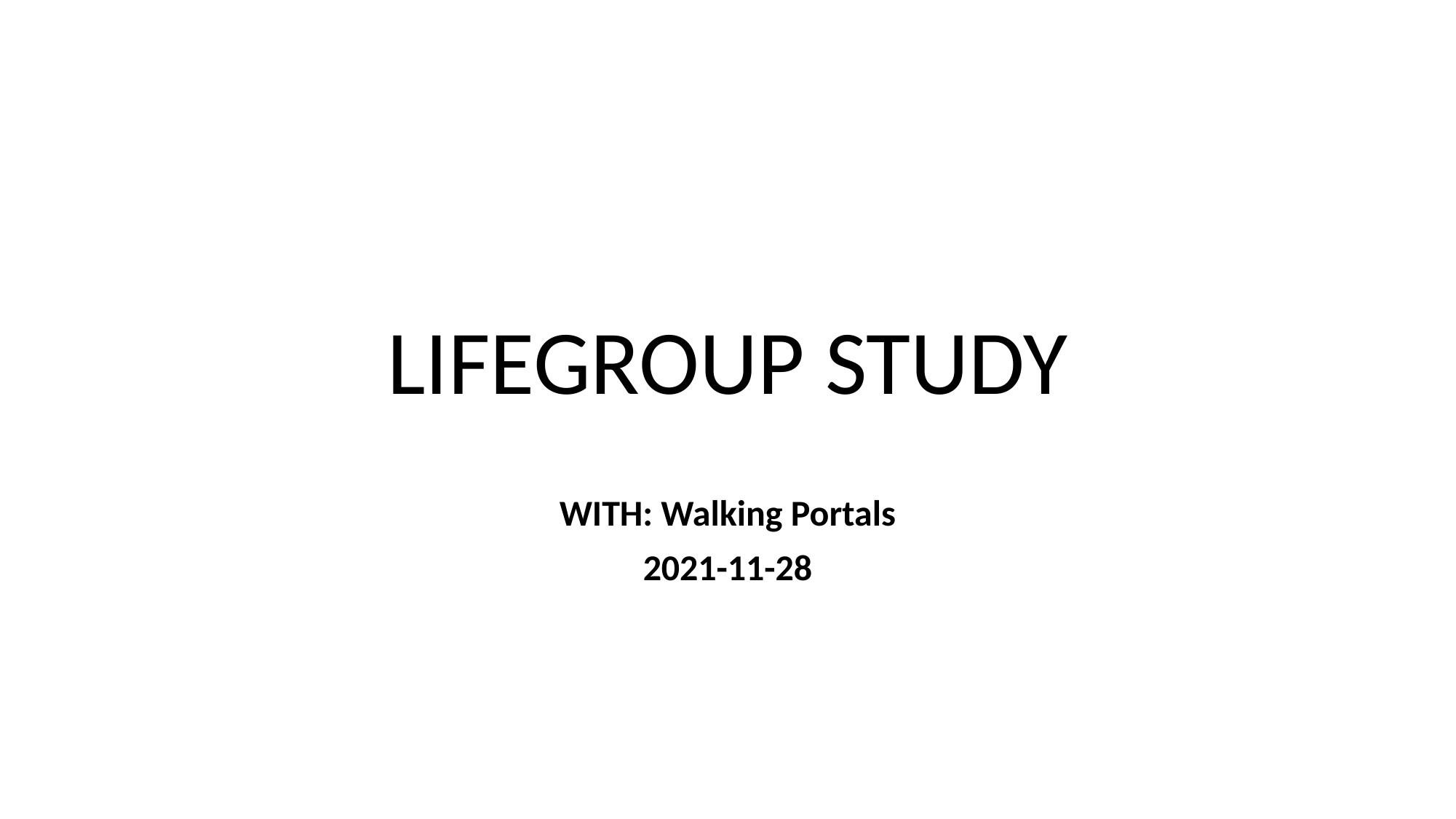

# LIFEGROUP STUDY

WITH: Walking Portals
2021-11-28